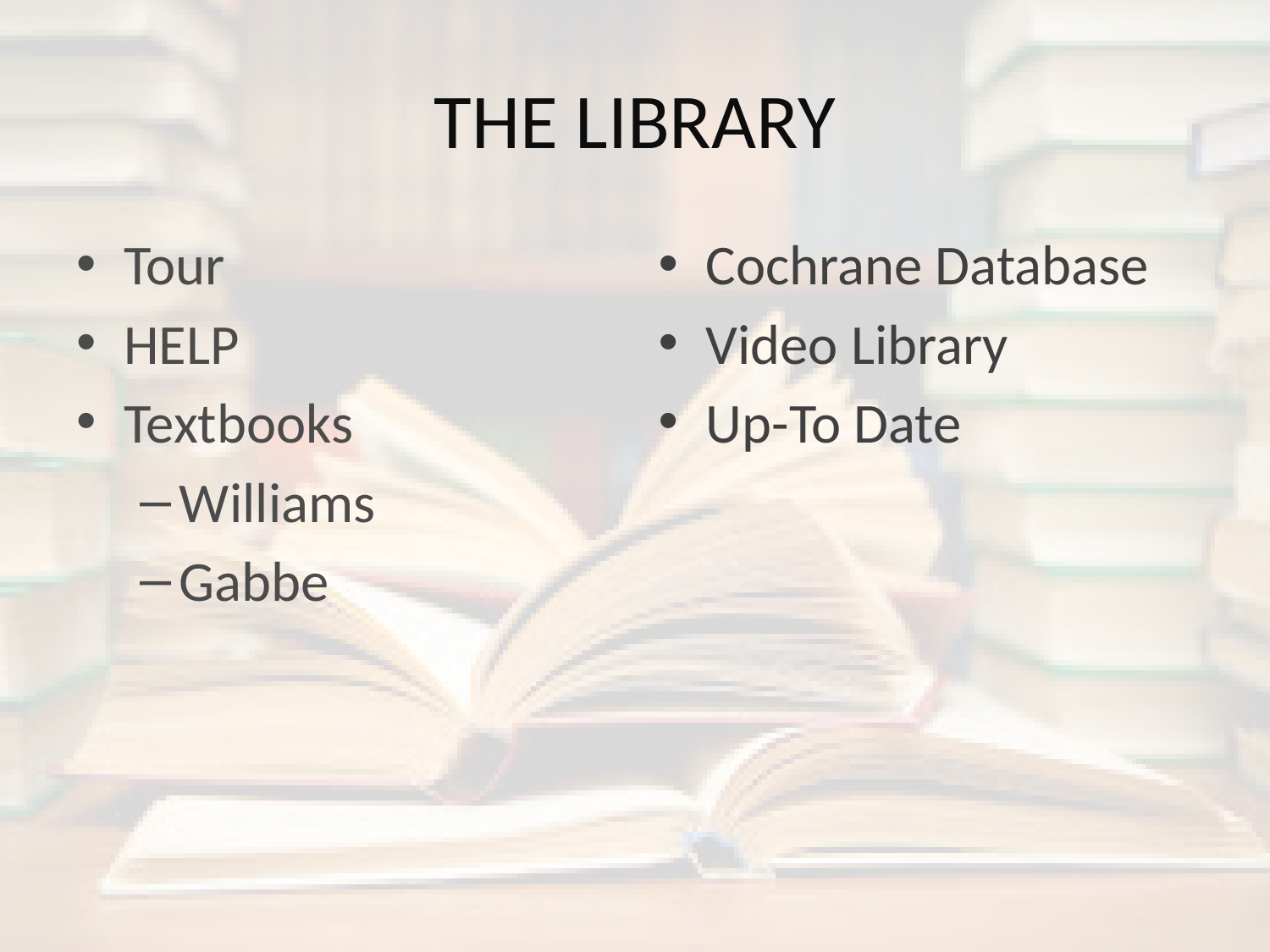

# THE LIBRARY
Tour
HELP
Textbooks
Williams
Gabbe
Cochrane Database
Video Library
Up-To Date